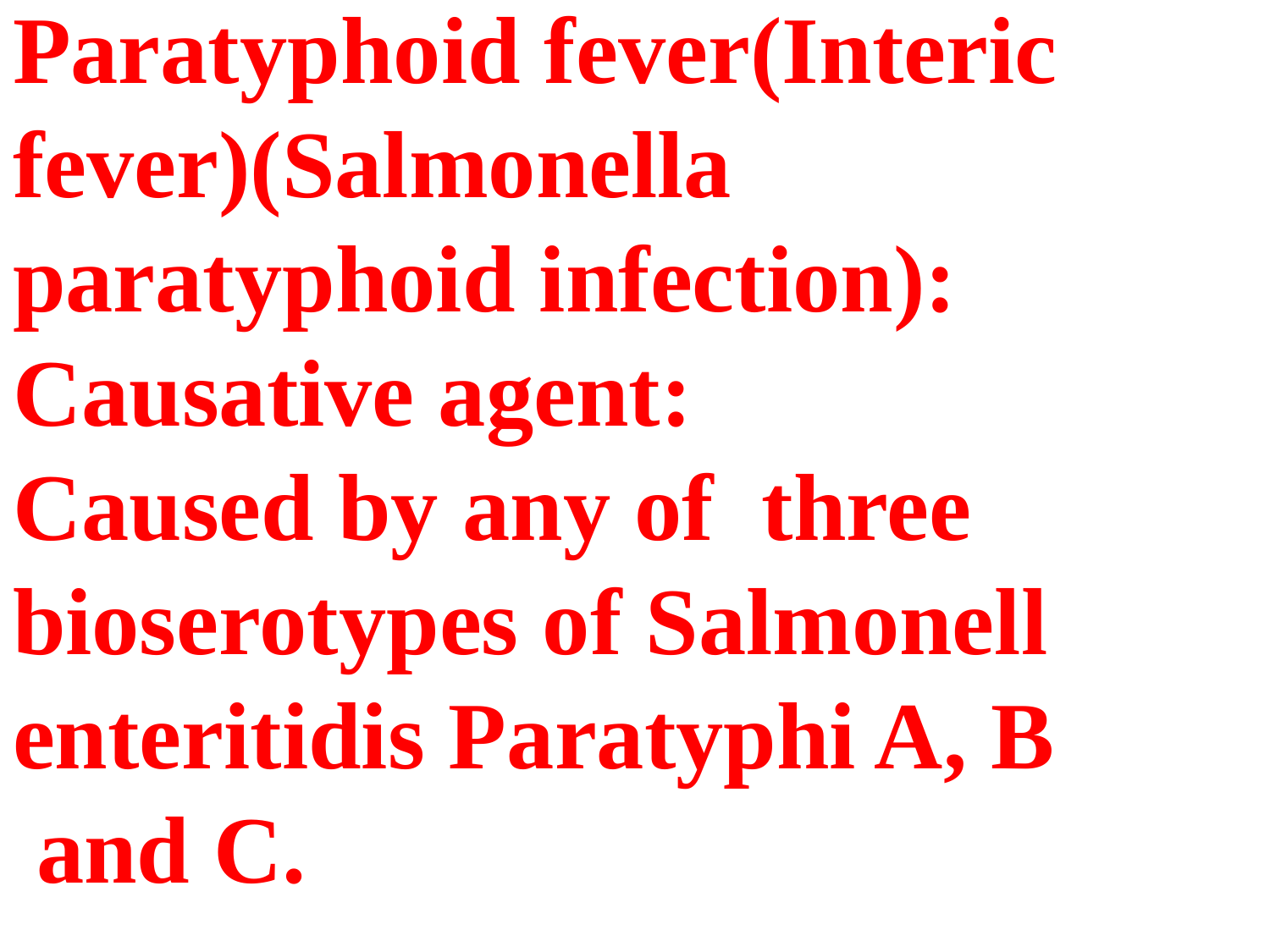

Paratyphoid fever(Interic fever)(Salmonella paratyphoid infection):
Causative agent:
Caused by any of  three bioserotypes of Salmonell enteritidis Paratyphi A, B
 and C.